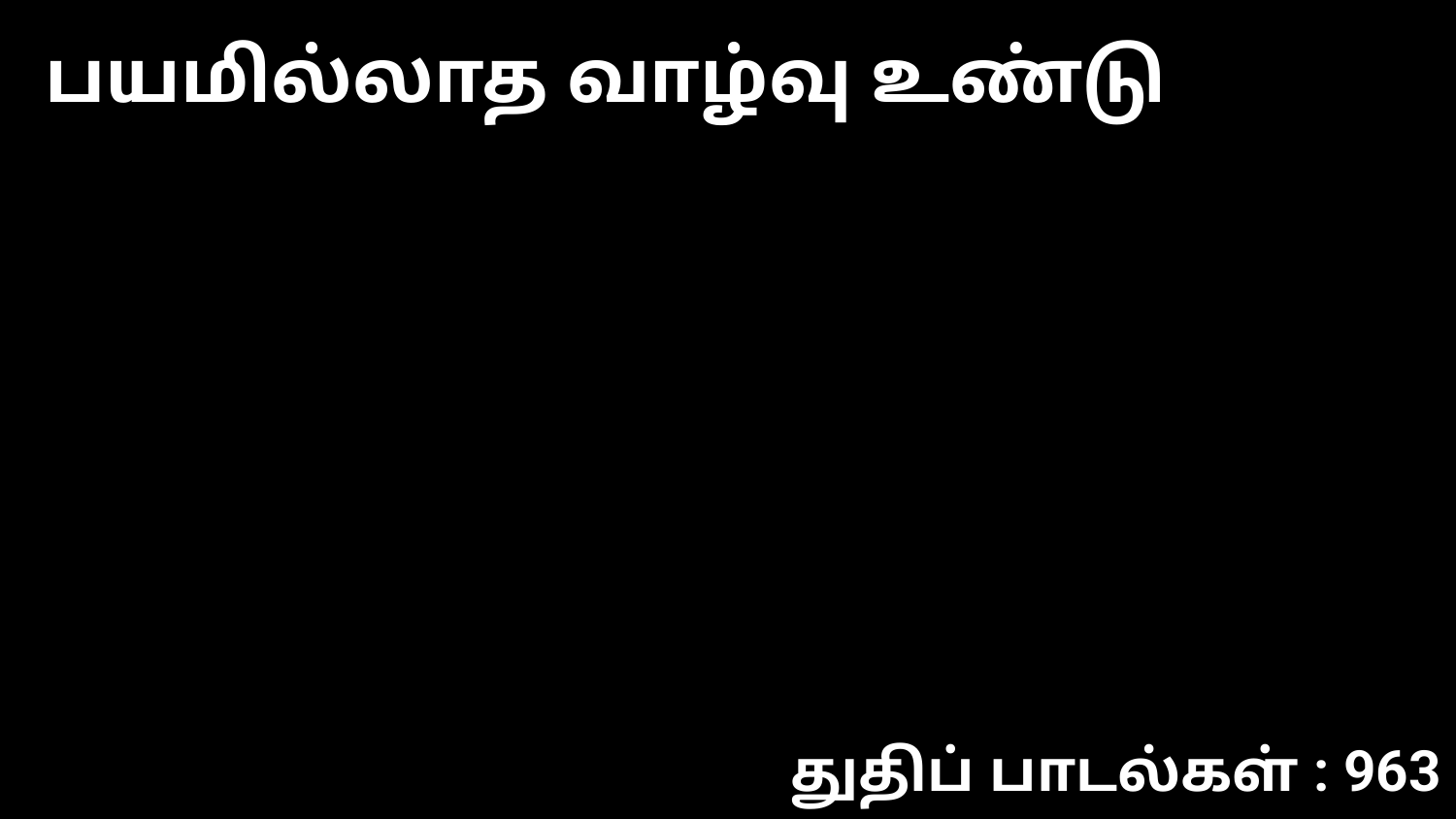

பயமில்லாத வாழ்வு உண்டு
துதிப் பாடல்கள் : 963